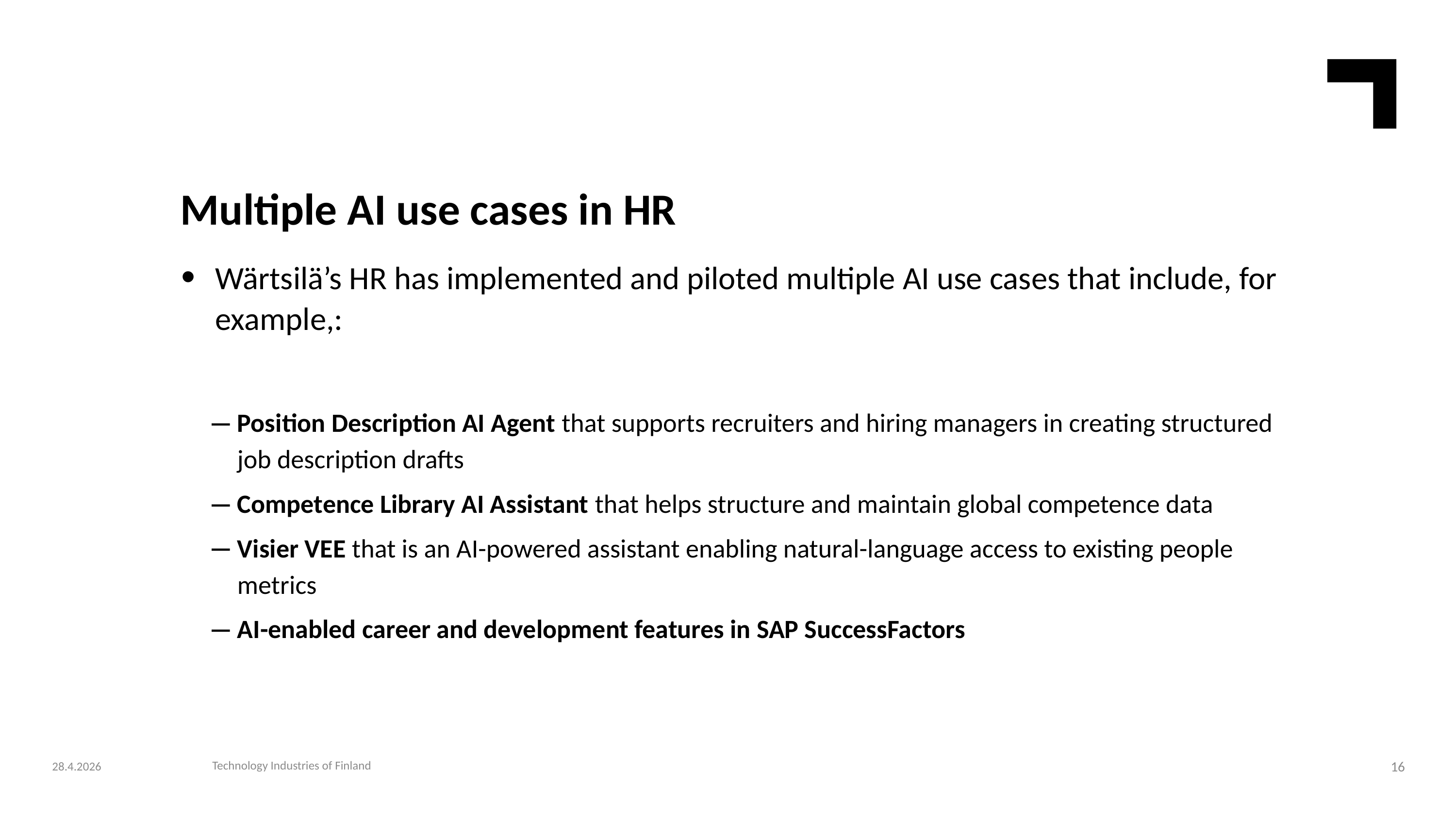

Multiple AI use cases in HR
Wärtsilä’s HR has implemented and piloted multiple AI use cases that include, for example,:

Position Description AI Agent that supports recruiters and hiring managers in creating structured job description drafts
Competence Library AI Assistant that helps structure and maintain global competence data
Visier VEE that is an AI-powered assistant enabling natural-language access to existing people metrics
AI-enabled career and development features in SAP SuccessFactors

28.4.2026
Technology Industries of Finland
16